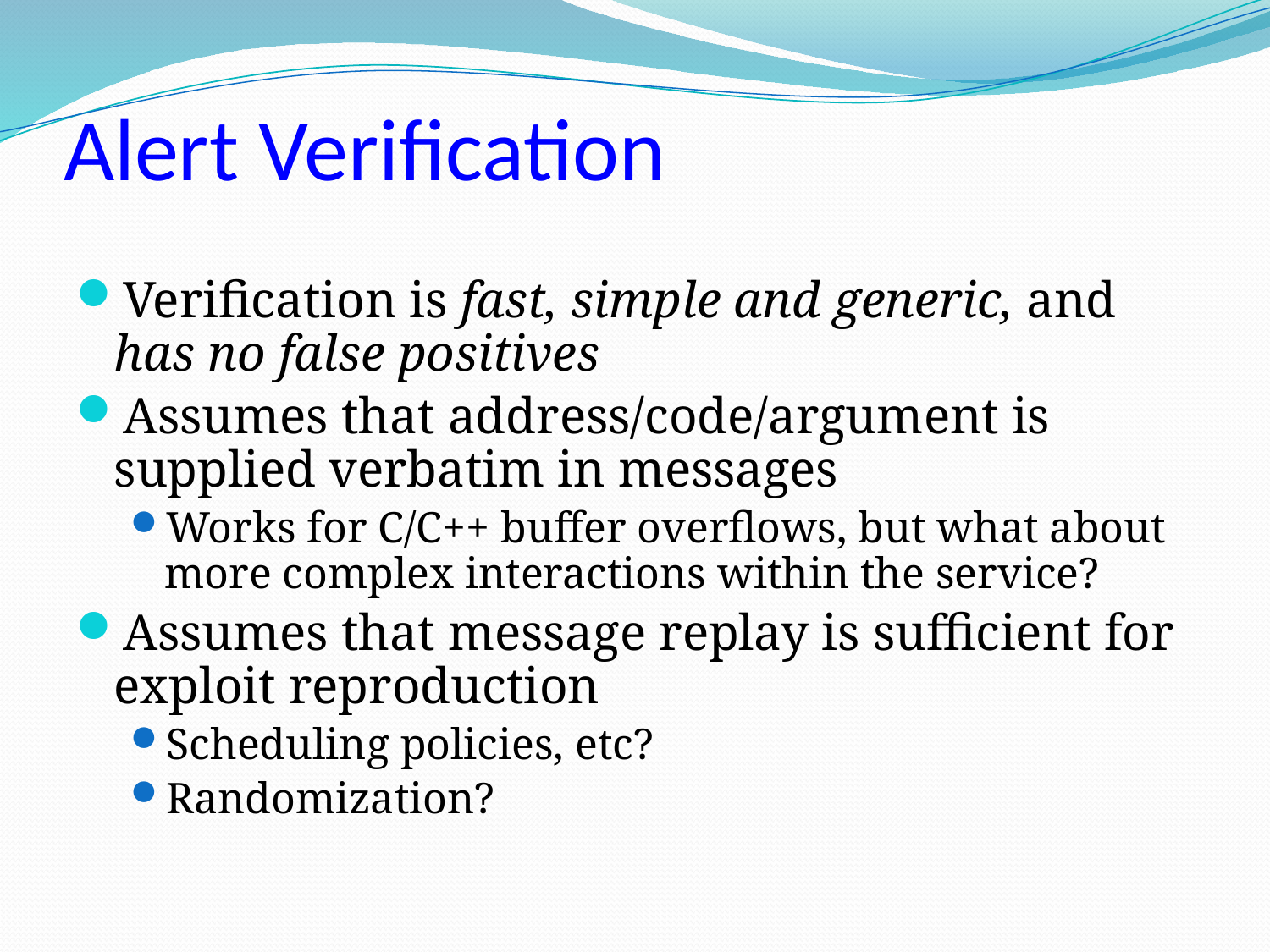

# Alert Verification
Verification is fast, simple and generic, and has no false positives
Assumes that address/code/argument is supplied verbatim in messages
Works for C/C++ buffer overflows, but what about more complex interactions within the service?
Assumes that message replay is sufficient for exploit reproduction
Scheduling policies, etc?
Randomization?